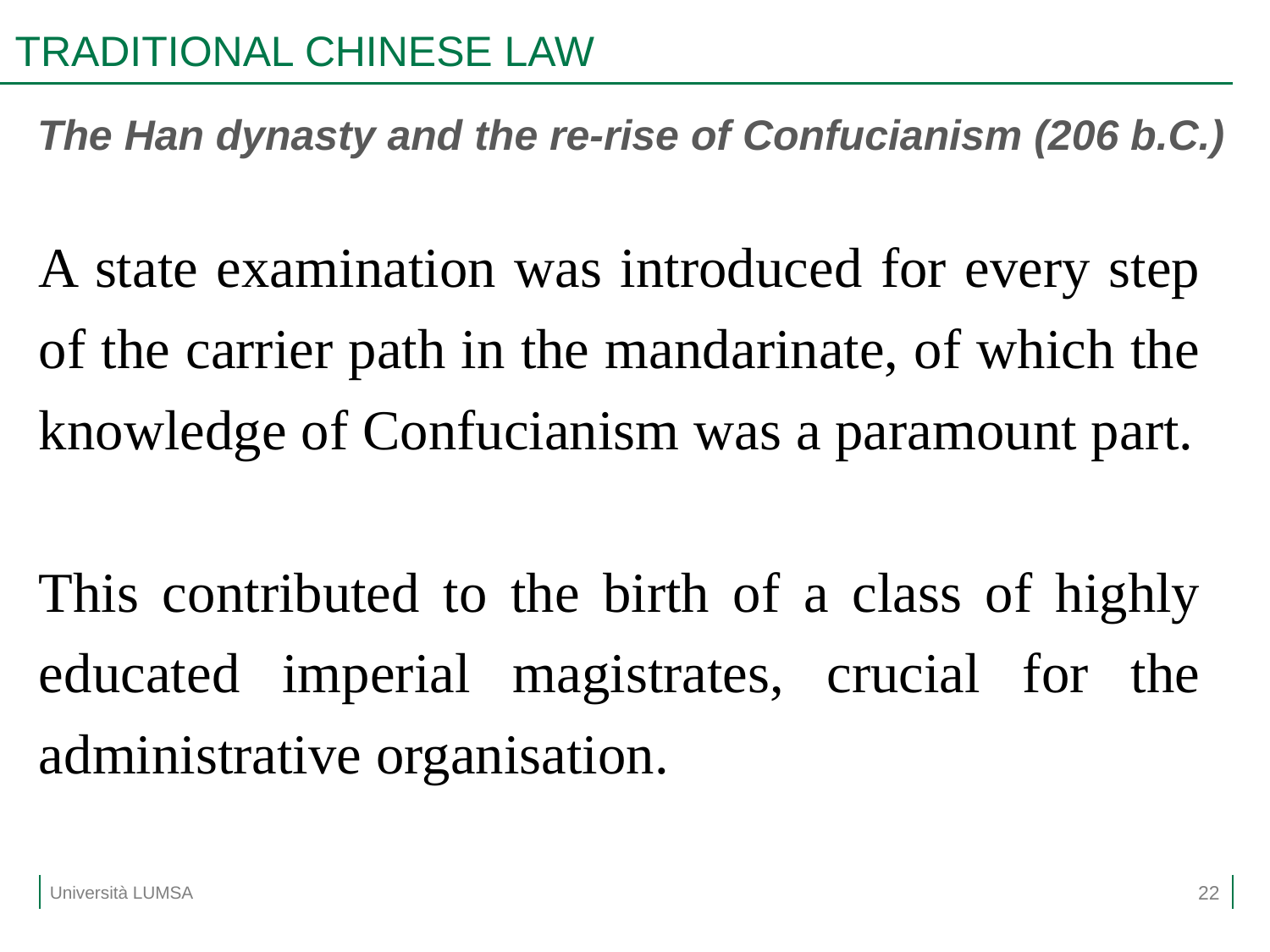

# TRADITIONAL CHINESE LAW
The Han dynasty and the re-rise of Confucianism (206 b.C.)

A state examination was introduced for every step of the carrier path in the mandarinate, of which the knowledge of Confucianism was a paramount part.

This contributed to the birth of a class of highly educated imperial magistrates, crucial for the administrative organisation.

22